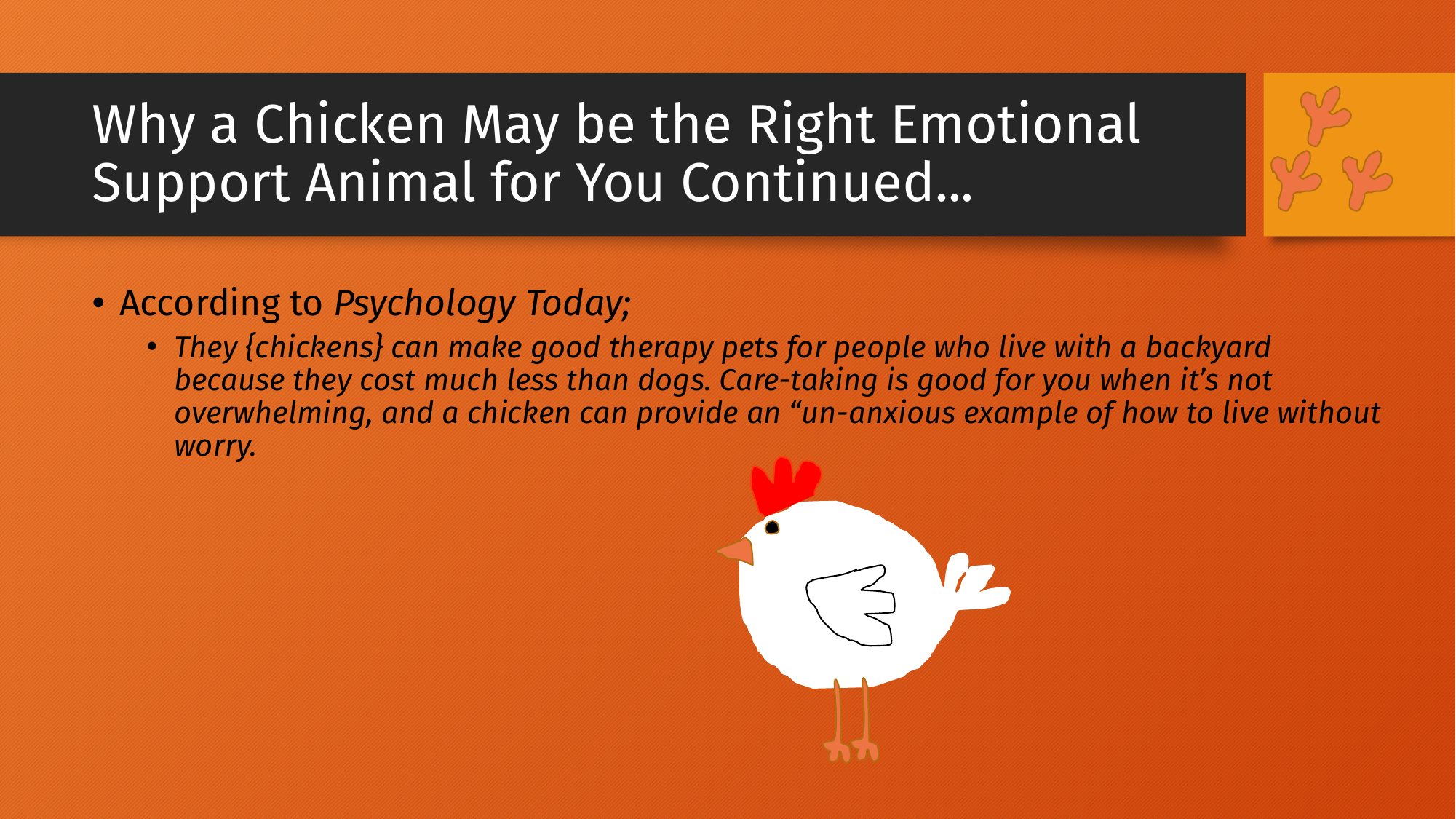

# Why a Chicken May be the Right Emotional Support Animal for You Continued...

According to Psychology Today;
They {chickens} can make good therapy pets for people who live with a backyard because they cost much less than dogs. Care-taking is good for you when it’s not overwhelming, and a chicken can provide an “un-anxious example of how to live without worry.